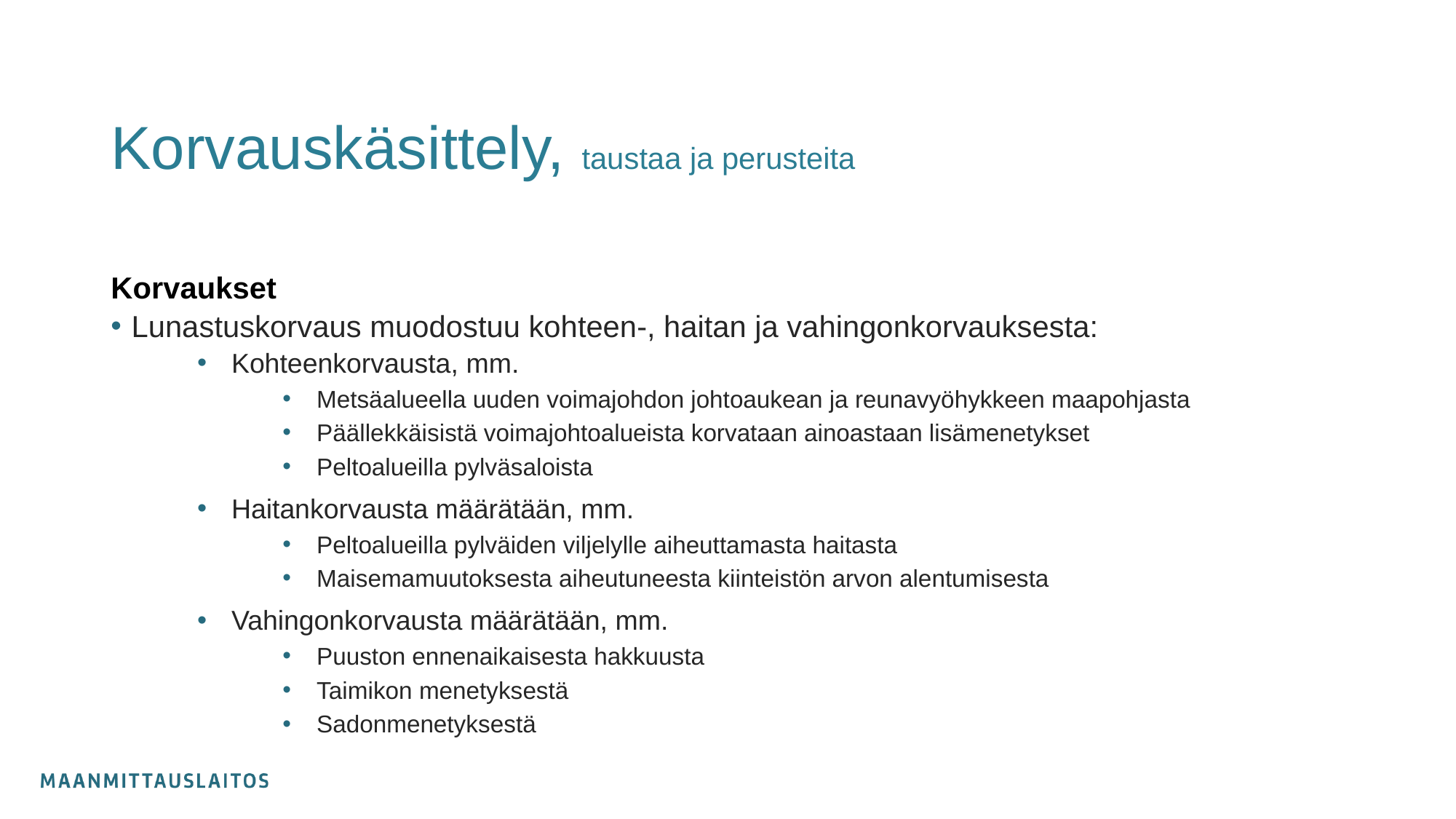

# Korvauskäsittely, taustaa ja perusteita

Korvaukset
Lunastuskorvaus muodostuu kohteen-, haitan ja vahingonkorvauksesta:
Kohteenkorvausta, mm.
Metsäalueella uuden voimajohdon johtoaukean ja reunavyöhykkeen maapohjasta
Päällekkäisistä voimajohtoalueista korvataan ainoastaan lisämenetykset
Peltoalueilla pylväsaloista
Haitankorvausta määrätään, mm.
Peltoalueilla pylväiden viljelylle aiheuttamasta haitasta
Maisemamuutoksesta aiheutuneesta kiinteistön arvon alentumisesta
Vahingonkorvausta määrätään, mm.
Puuston ennenaikaisesta hakkuusta
Taimikon menetyksestä
Sadonmenetyksestä